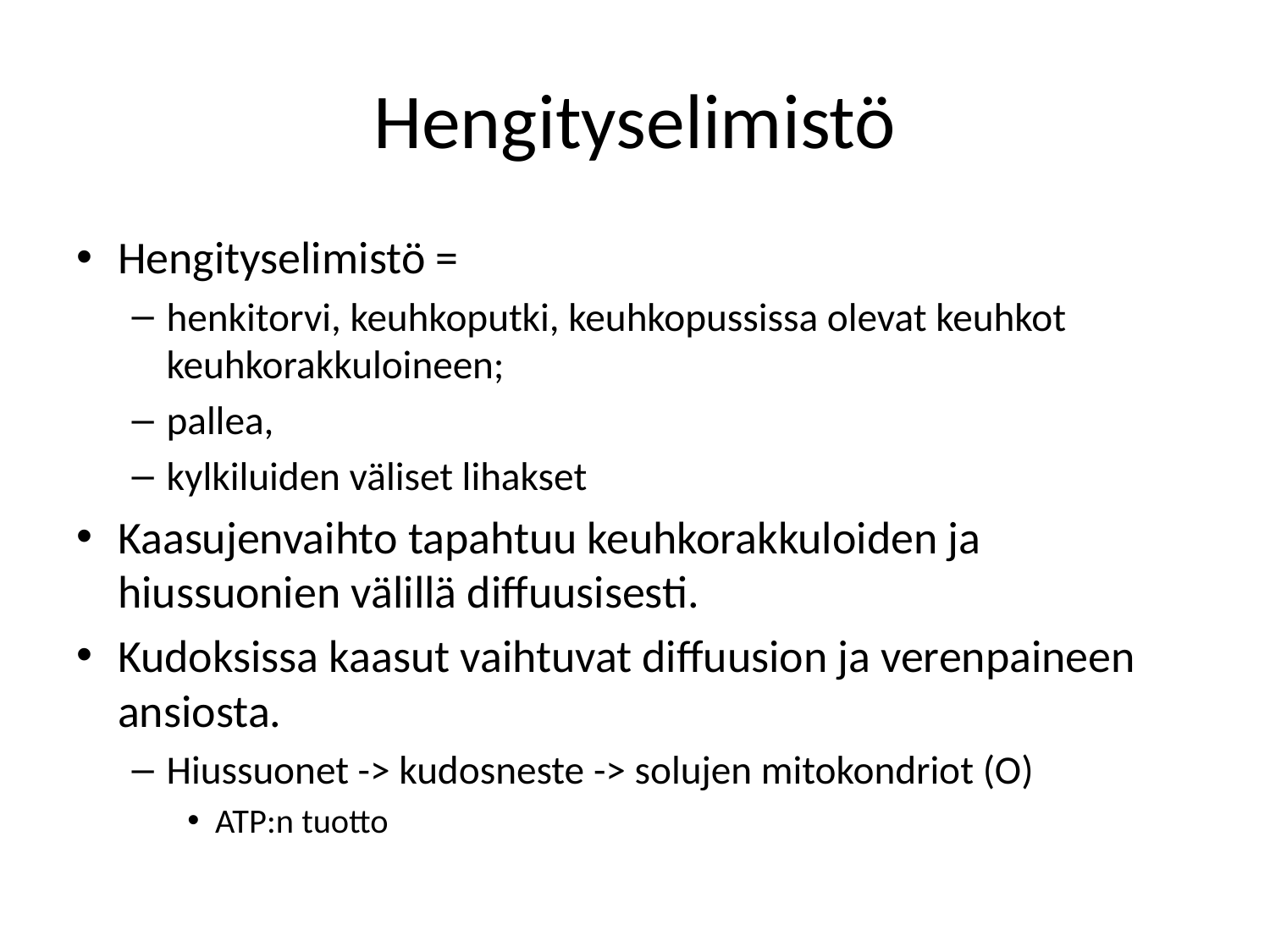

# Hengityselimistö
Hengityselimistö =
henkitorvi, keuhkoputki, keuhkopussissa olevat keuhkot keuhkorakkuloineen;
pallea,
kylkiluiden väliset lihakset
Kaasujenvaihto tapahtuu keuhkorakkuloiden ja hiussuonien välillä diffuusisesti.
Kudoksissa kaasut vaihtuvat diffuusion ja verenpaineen ansiosta.
Hiussuonet -> kudosneste -> solujen mitokondriot (O)
ATP:n tuotto